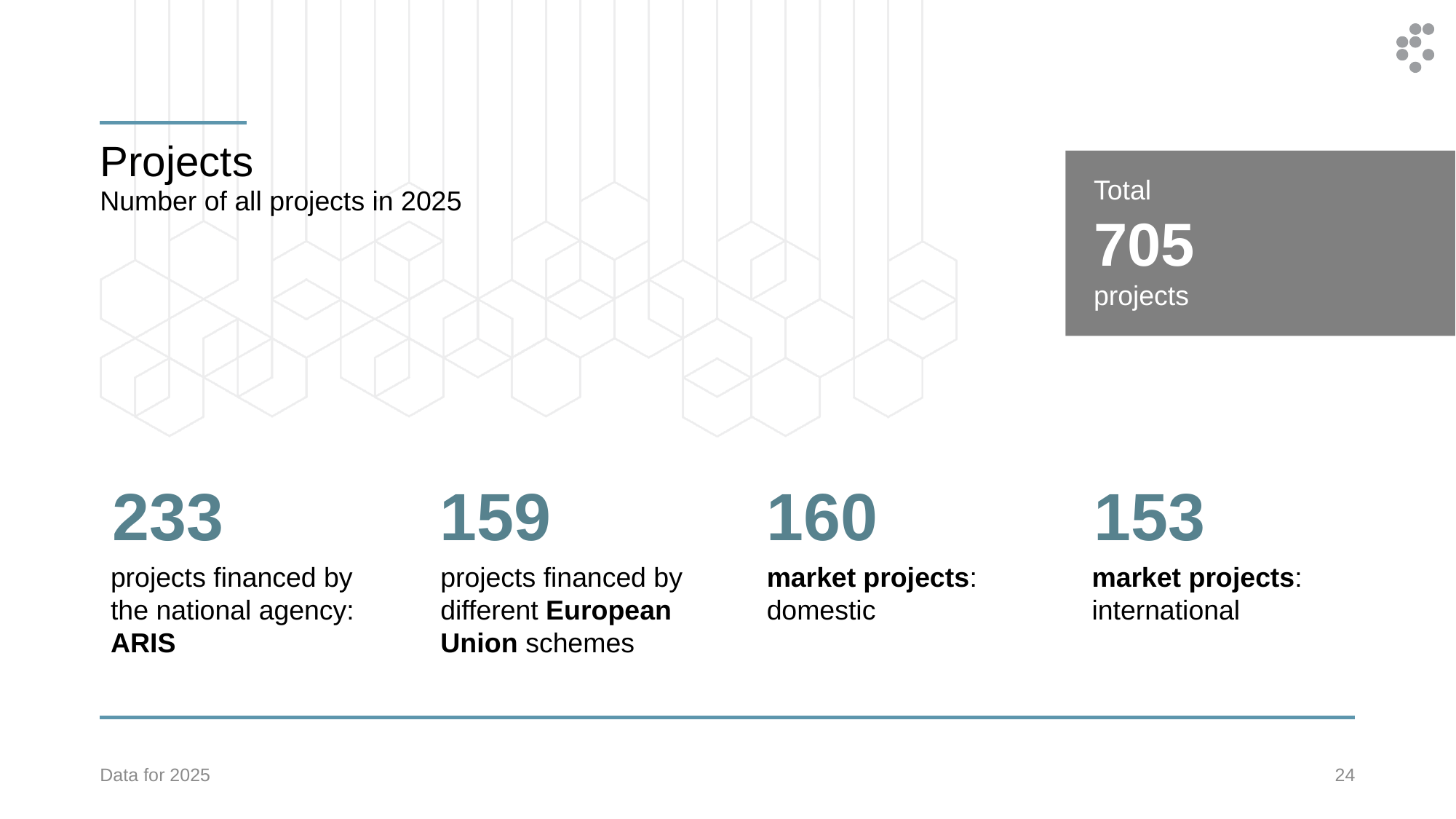

# Projects

Total
705
projects
Number of all projects in 2025

233
159
160
153
projects financed by the national agency: ARIS
projects financed by different European Union schemes
market projects:
domestic
market projects:
international
Data for 2025
24